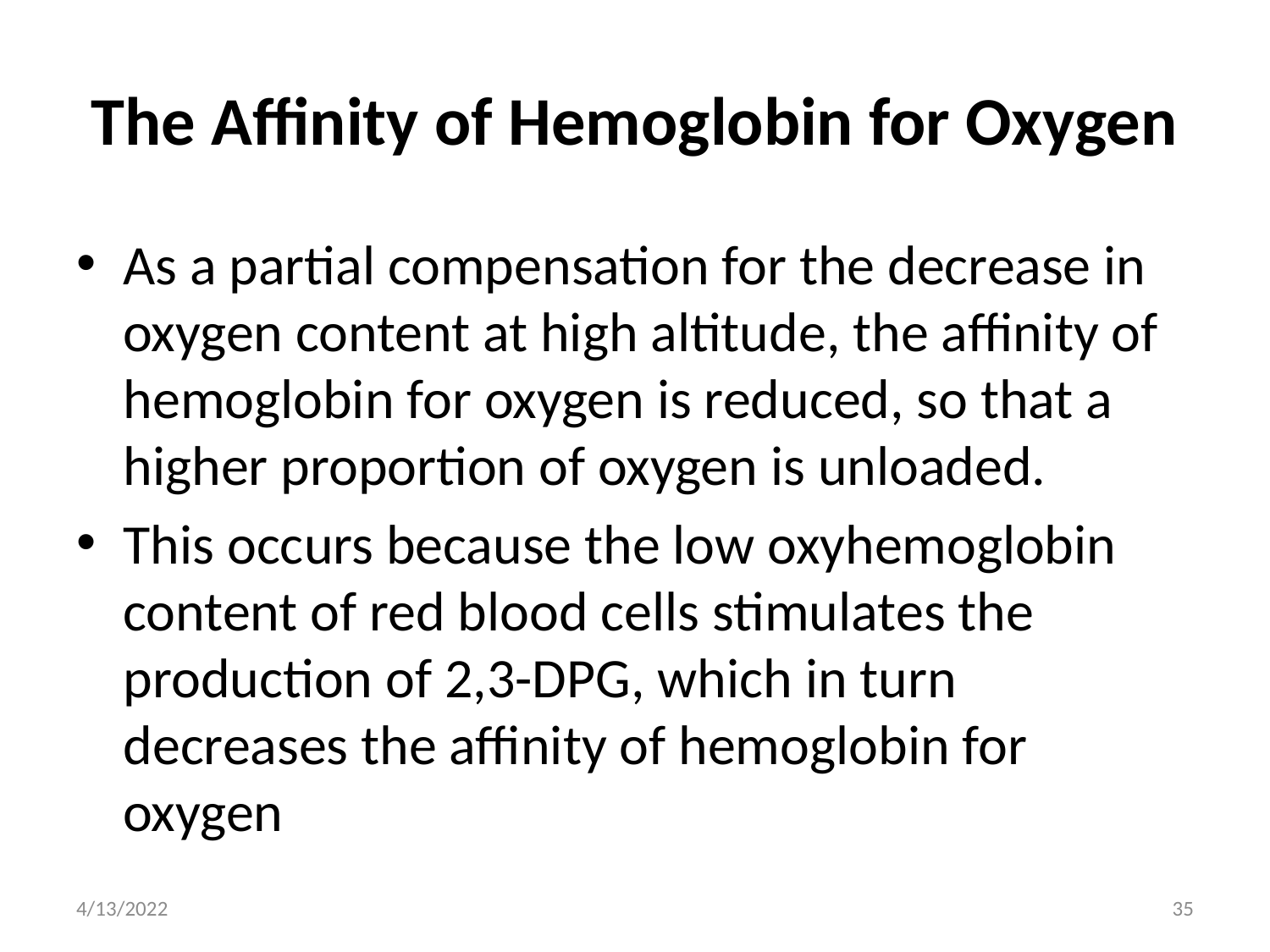

# The Affinity of Hemoglobin for Oxygen
As a partial compensation for the decrease in oxygen content at high altitude, the affinity of hemoglobin for oxygen is reduced, so that a higher proportion of oxygen is unloaded.
This occurs because the low oxyhemoglobin content of red blood cells stimulates the production of 2,3-DPG, which in turn decreases the affinity of hemoglobin for oxygen
4/13/2022
35